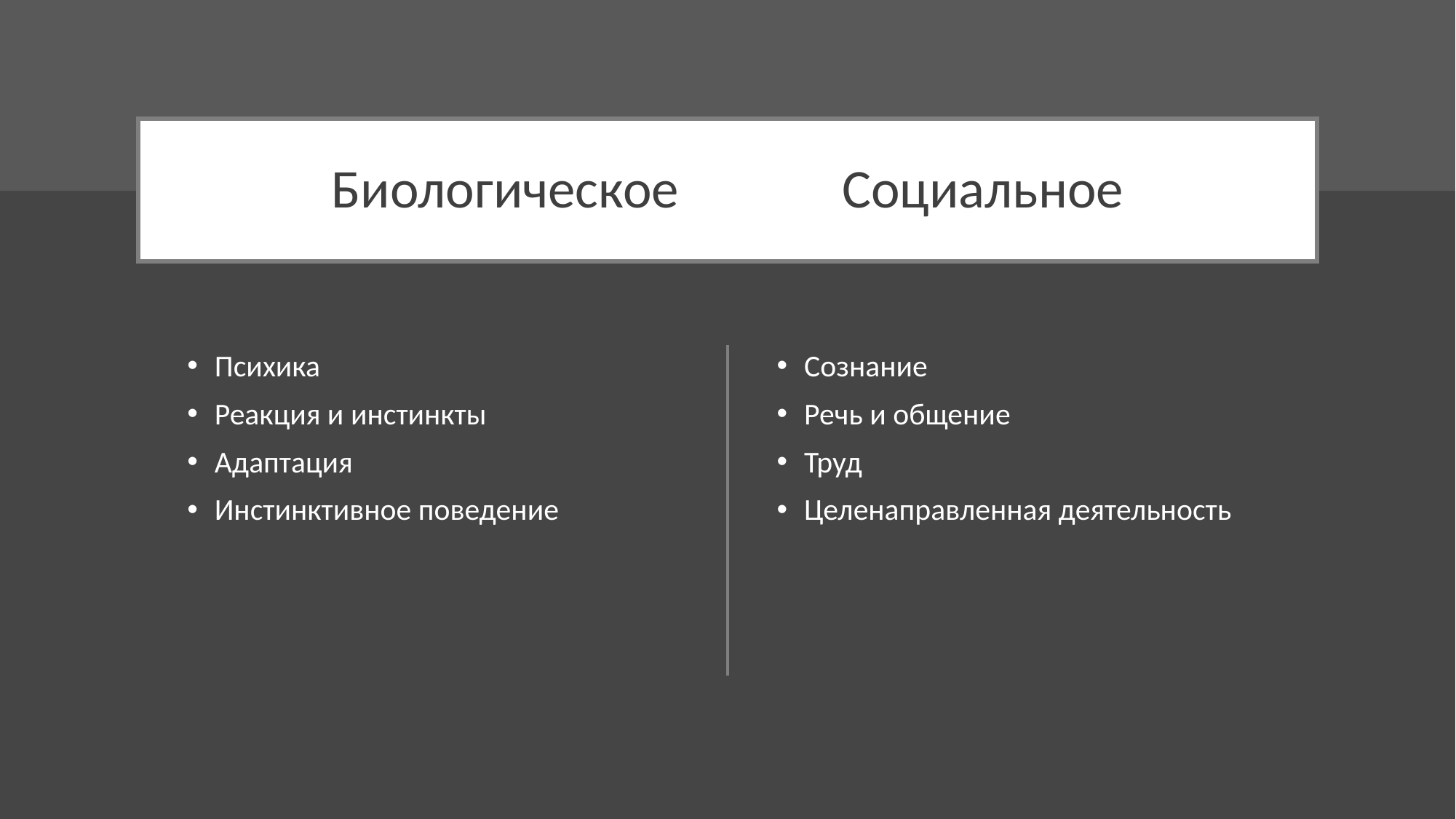

# Биологическое 	      Социальное
Психика
Реакция и инстинкты
Адаптация
Инстинктивное поведение
Сознание
Речь и общение
Труд
Целенаправленная деятельность